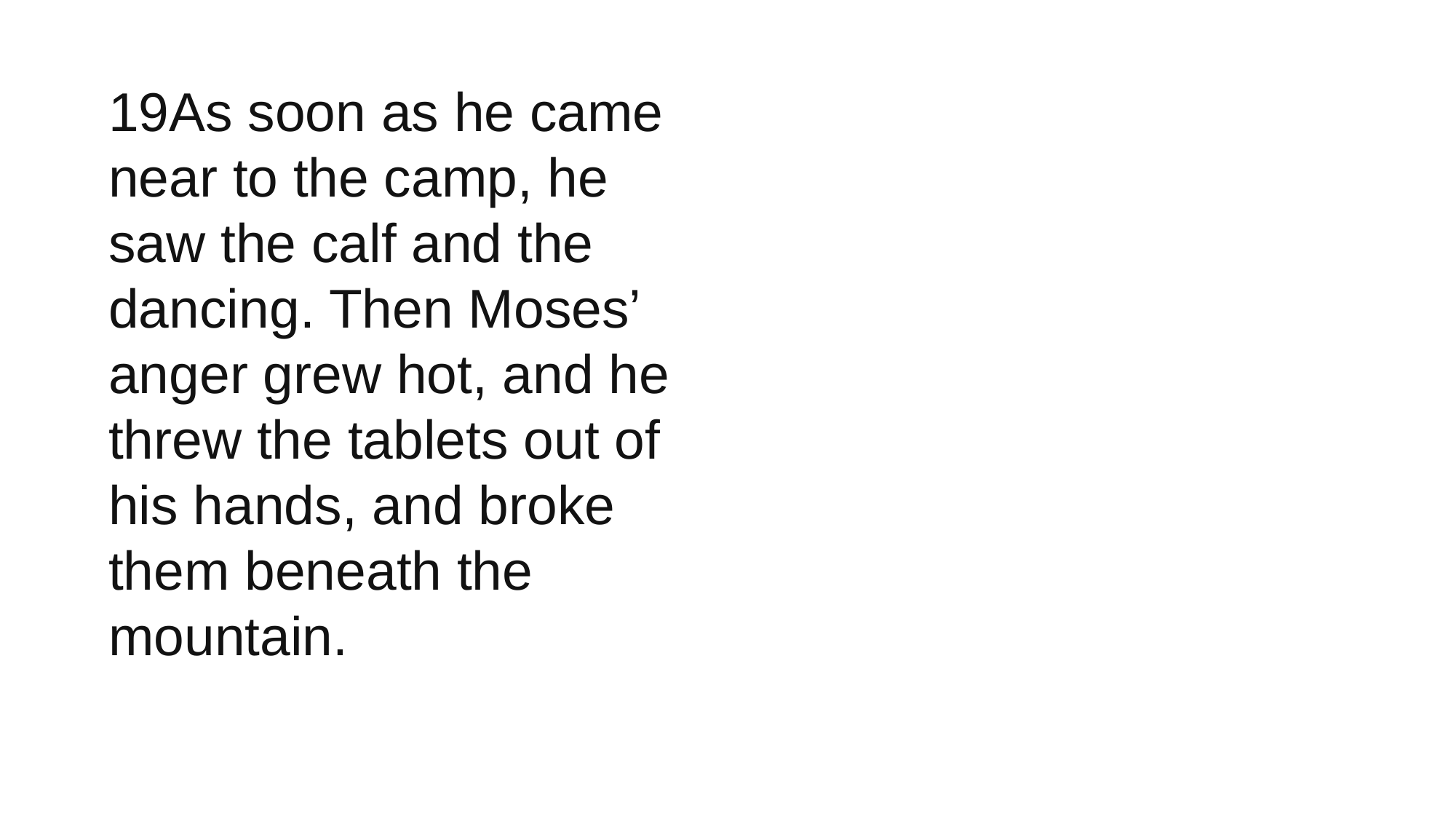

19As soon as he came near to the camp, he saw the calf and the dancing. Then Moses’ anger grew hot, and he threw the tablets out of his hands, and broke them beneath the mountain.